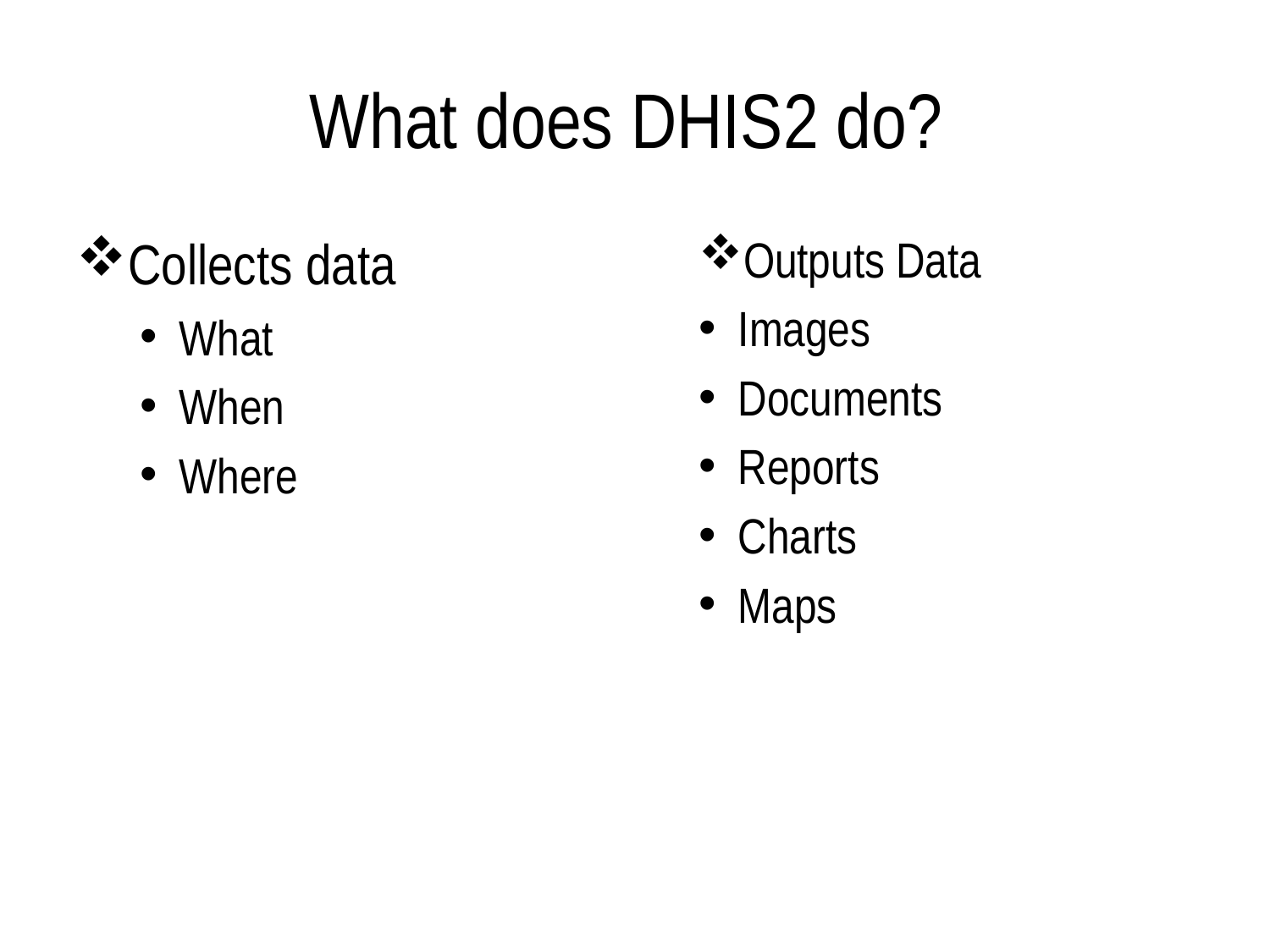

# What does DHIS2 do?
Collects data
What
When
Where

Outputs Data
Images
Documents
Reports
Charts
Maps